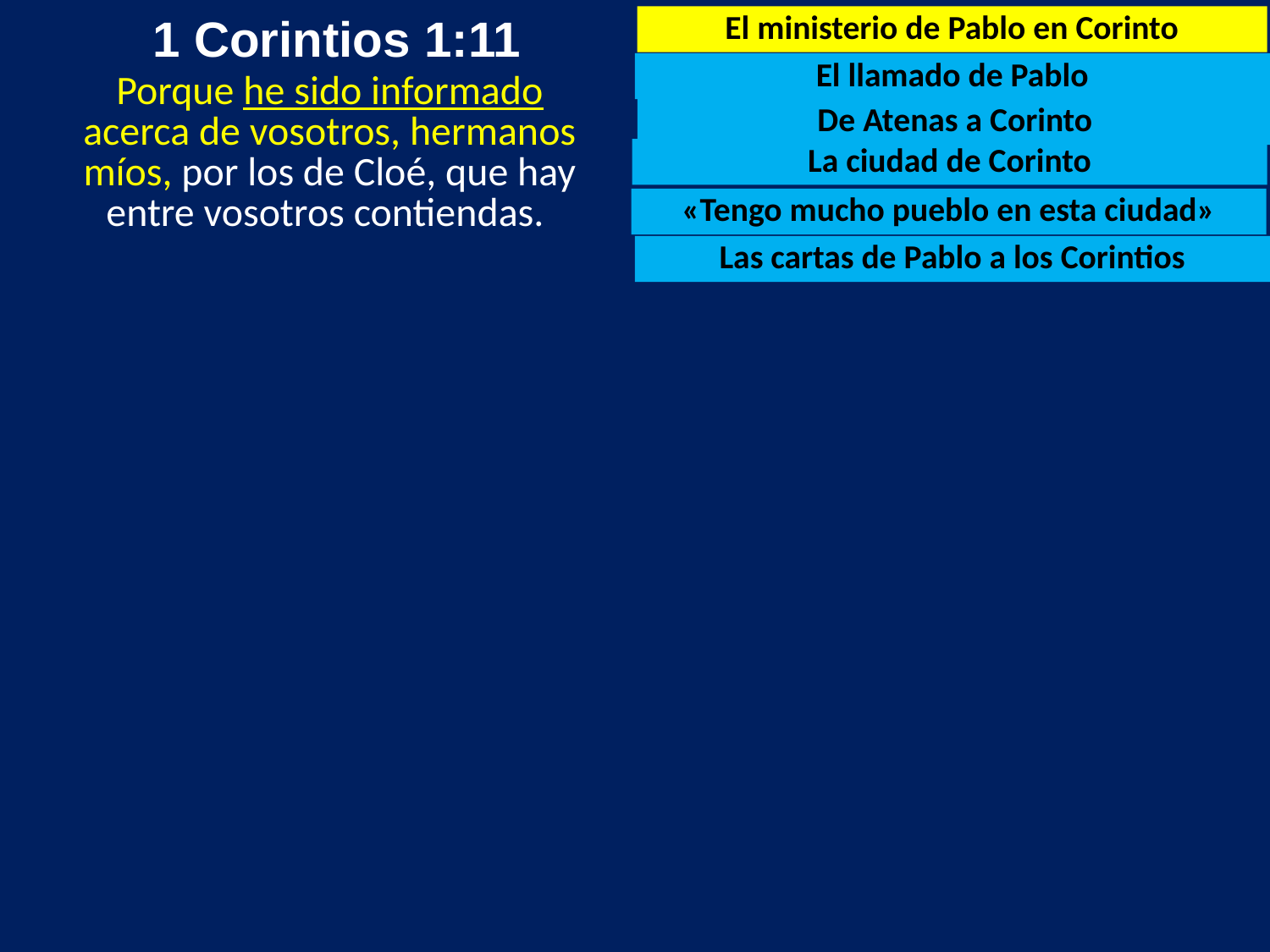

1 Corintios 1:11
El ministerio de Pablo en Corinto
El llamado de Pablo
Porque he sido informado acerca de vosotros, hermanos míos, por los de Cloé, que hay entre vosotros contiendas.
De Atenas a Corinto
La ciudad de Corinto
«Tengo mucho pueblo en esta ciudad»
Las cartas de Pablo a los Corintios